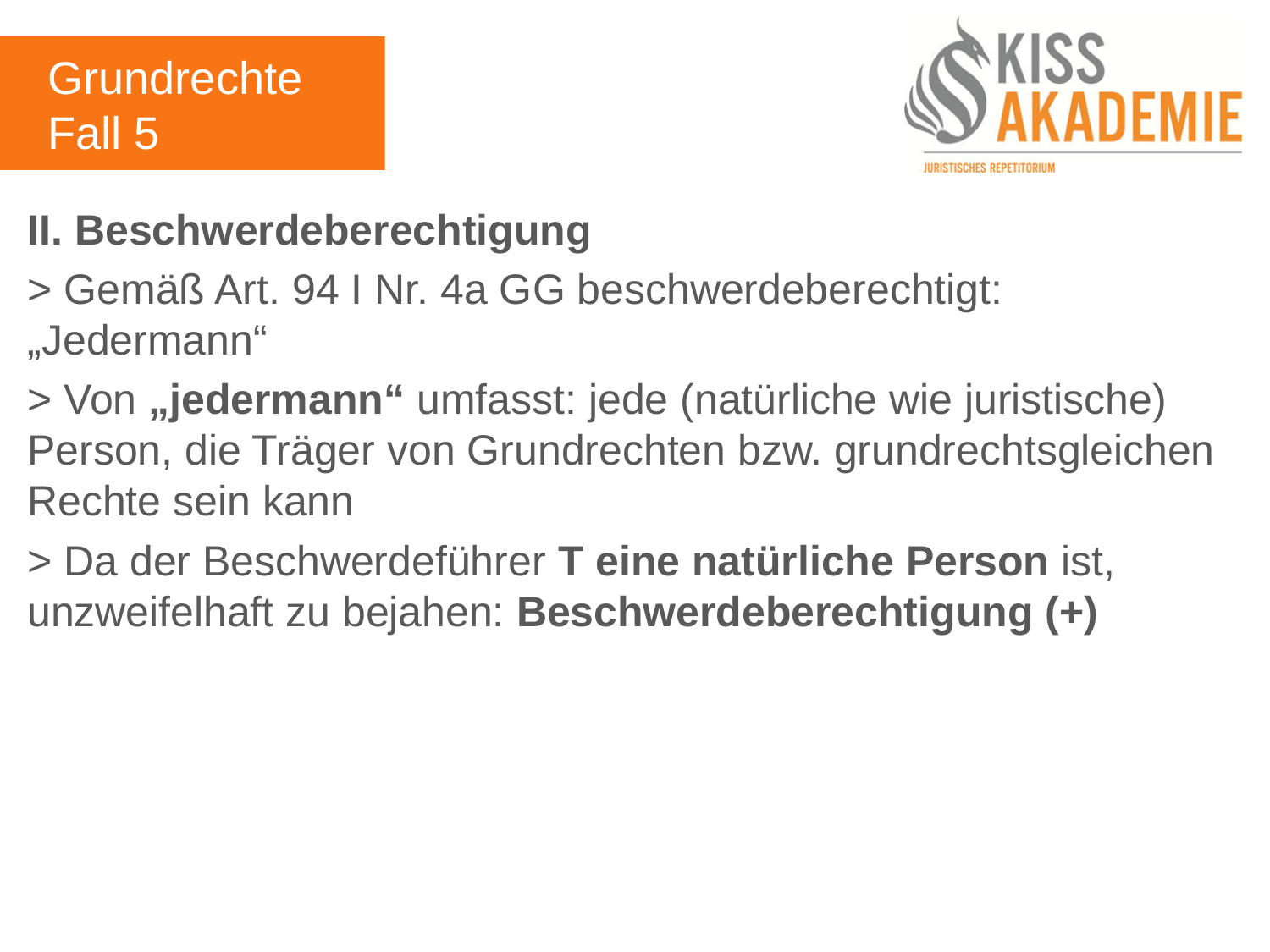

Grundrechte
Fall 5
II. Beschwerdeberechtigung
> Gemäß Art. 94 I Nr. 4a GG beschwerdeberechtigt: „Jedermann“
> Von „jedermann“ umfasst: jede (natürliche wie juristische) Person, die Träger von Grundrechten bzw. grundrechtsgleichen Rechte sein kann
> Da der Beschwerdeführer T eine natürliche Person ist, unzweifelhaft zu bejahen: Beschwerdeberechtigung (+)